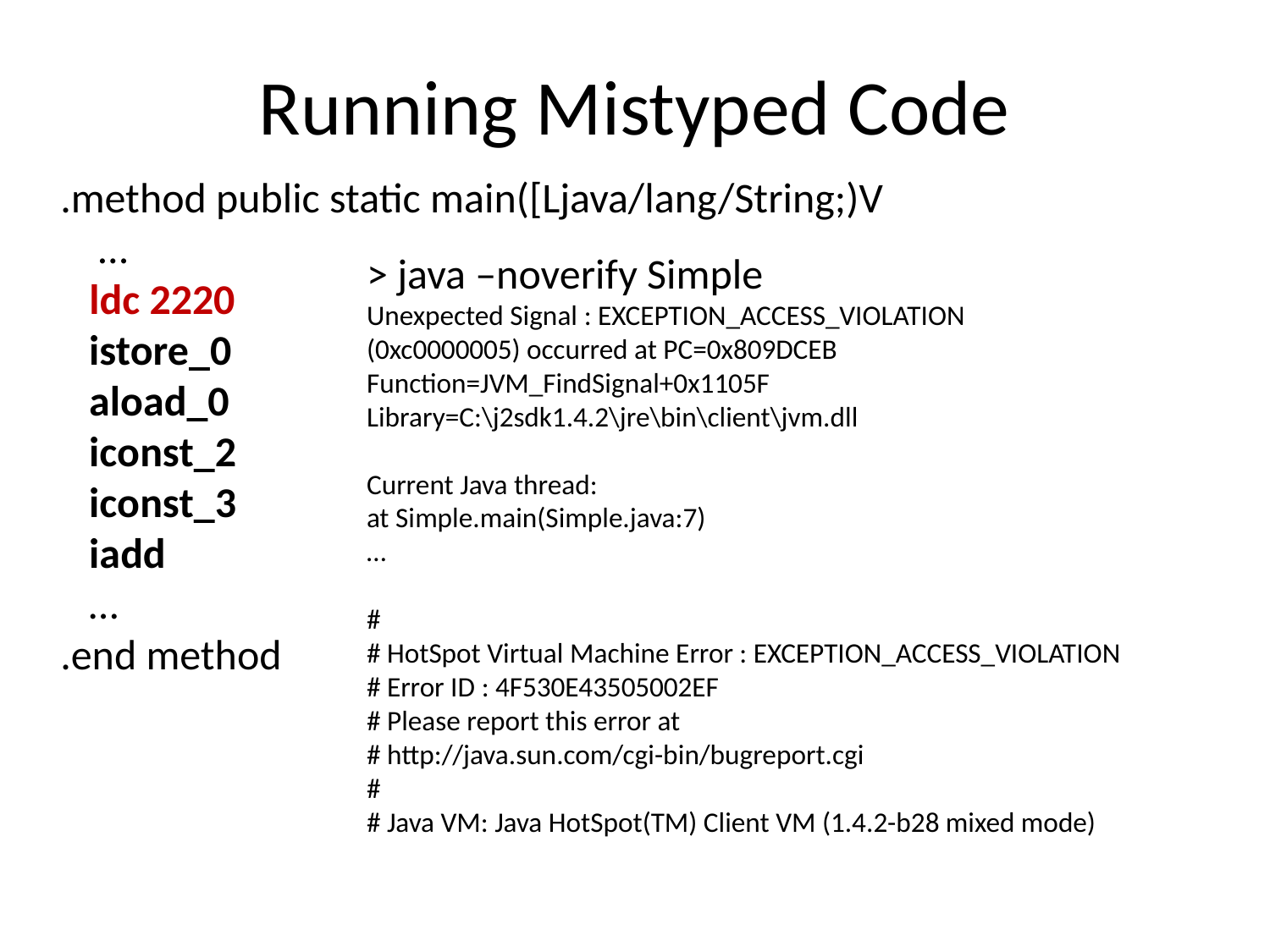

# Running Mistyped Code
.method public static main([Ljava/lang/String;)V
    …
    ldc 2220
   istore_0
   aload_0
   iconst_2
   iconst_3
   iadd
   …
.end method

> java –noverify Simple
Unexpected Signal : EXCEPTION_ACCESS_VIOLATION
(0xc0000005) occurred at PC=0x809DCEB
Function=JVM_FindSignal+0x1105F
Library=C:\j2sdk1.4.2\jre\bin\client\jvm.dll

Current Java thread:
at Simple.main(Simple.java:7)
…

#
# HotSpot Virtual Machine Error : EXCEPTION_ACCESS_VIOLATION
# Error ID : 4F530E43505002EF
# Please report this error at
# http://java.sun.com/cgi-bin/bugreport.cgi
#
# Java VM: Java HotSpot(TM) Client VM (1.4.2-b28 mixed mode)